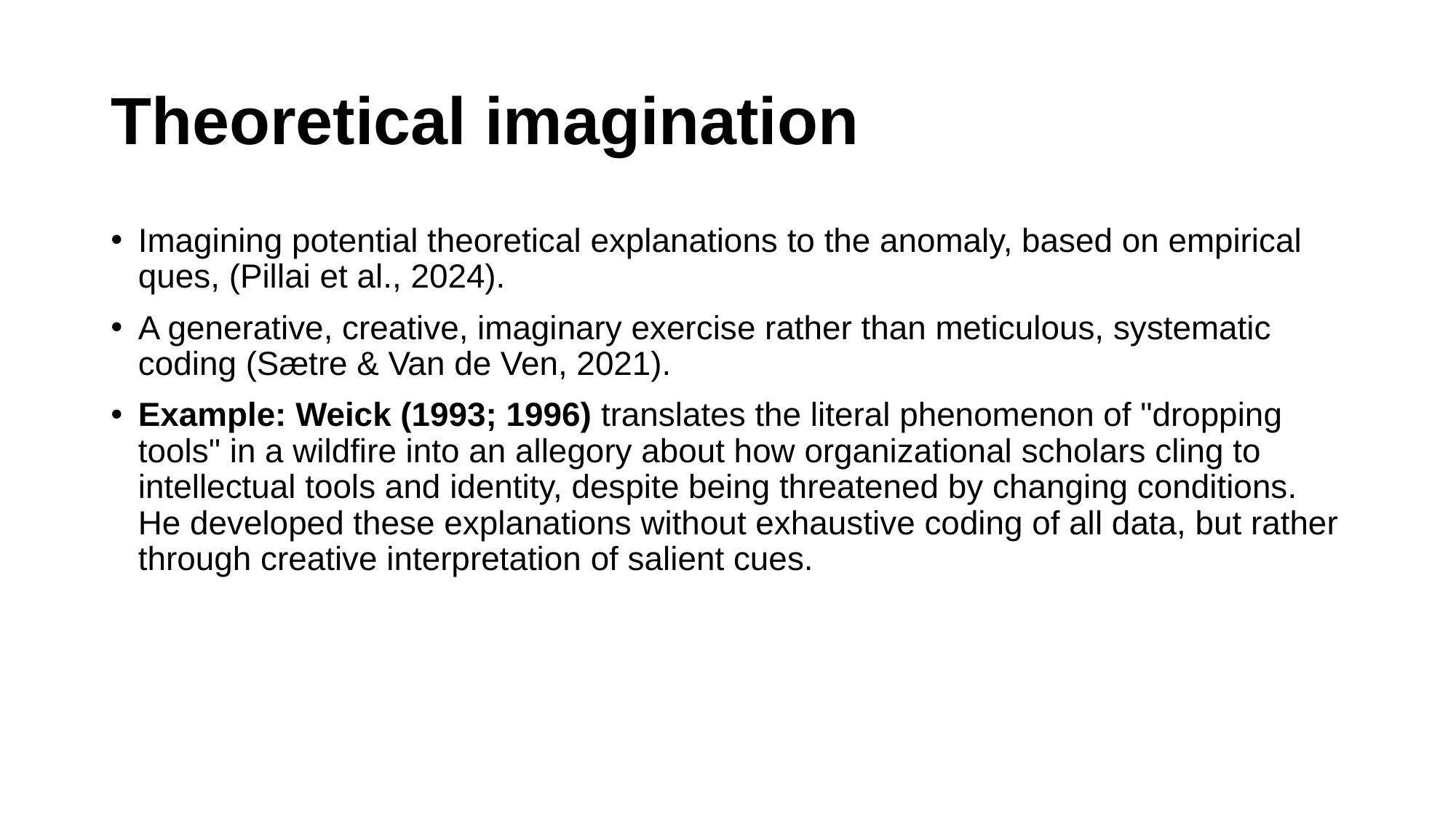

# Theoretical imagination
Imagining potential theoretical explanations to the anomaly, based on empirical ques, (Pillai et al., 2024).
A generative, creative, imaginary exercise rather than meticulous, systematic coding (Sætre & Van de Ven, 2021).
Example: Weick (1993; 1996) translates the literal phenomenon of "dropping tools" in a wildfire into an allegory about how organizational scholars cling to intellectual tools and identity, despite being threatened by changing conditions. He developed these explanations without exhaustive coding of all data, but rather through creative interpretation of salient cues.